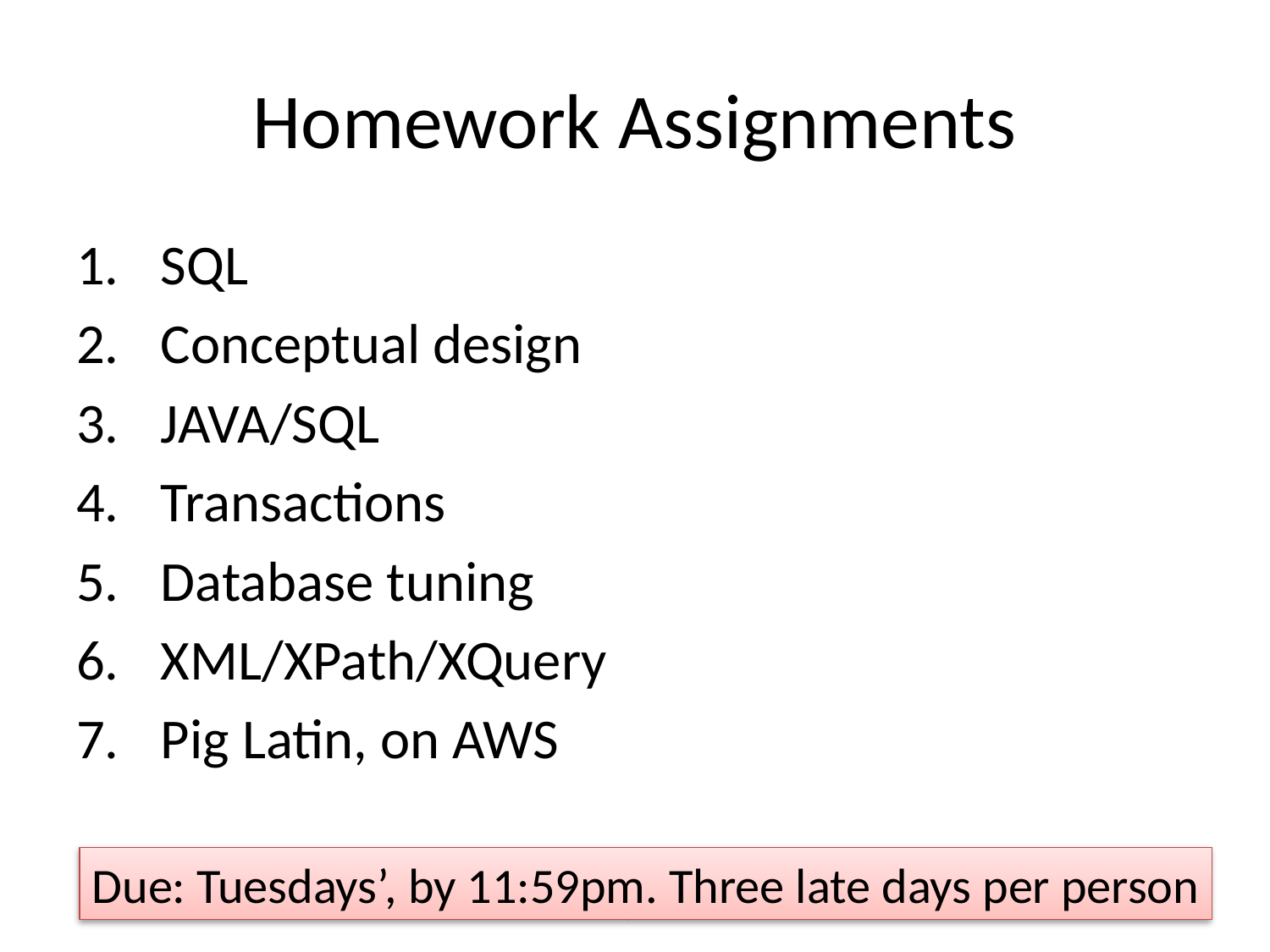

# Homework Assignments
SQL
Conceptual design
JAVA/SQL
Transactions
Database tuning
XML/XPath/XQuery
Pig Latin, on AWS

Due: Tuesdays’, by 11:59pm. Three late days per person
Dan Suciu -- p544 Fall 2010
7